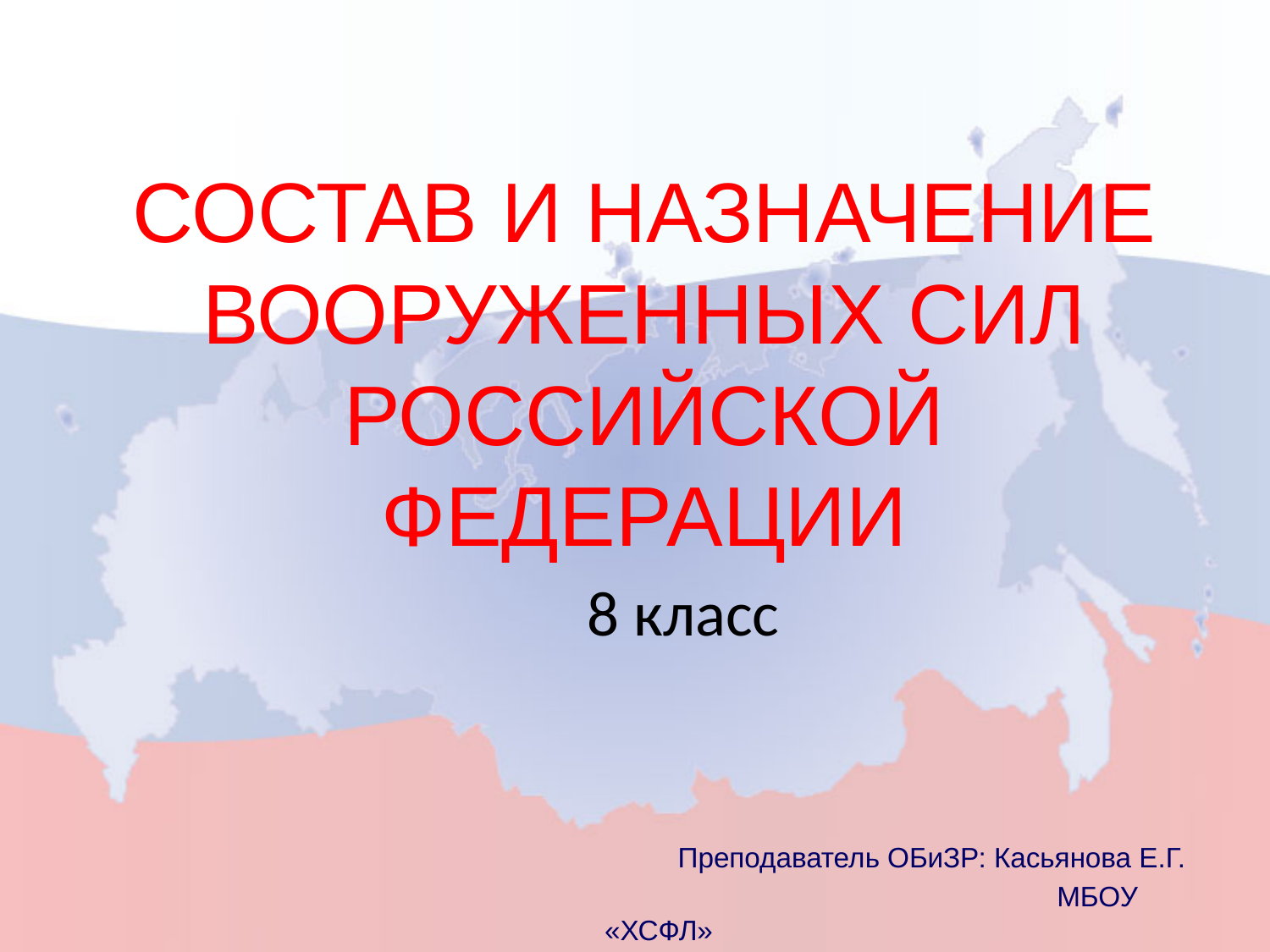

# Состав и назначение Вооруженных сил российской федерации
8 класс
Преподаватель ОБиЗР: Касьянова Е.Г.
                                                                                                                МБОУ «ХСФЛ»